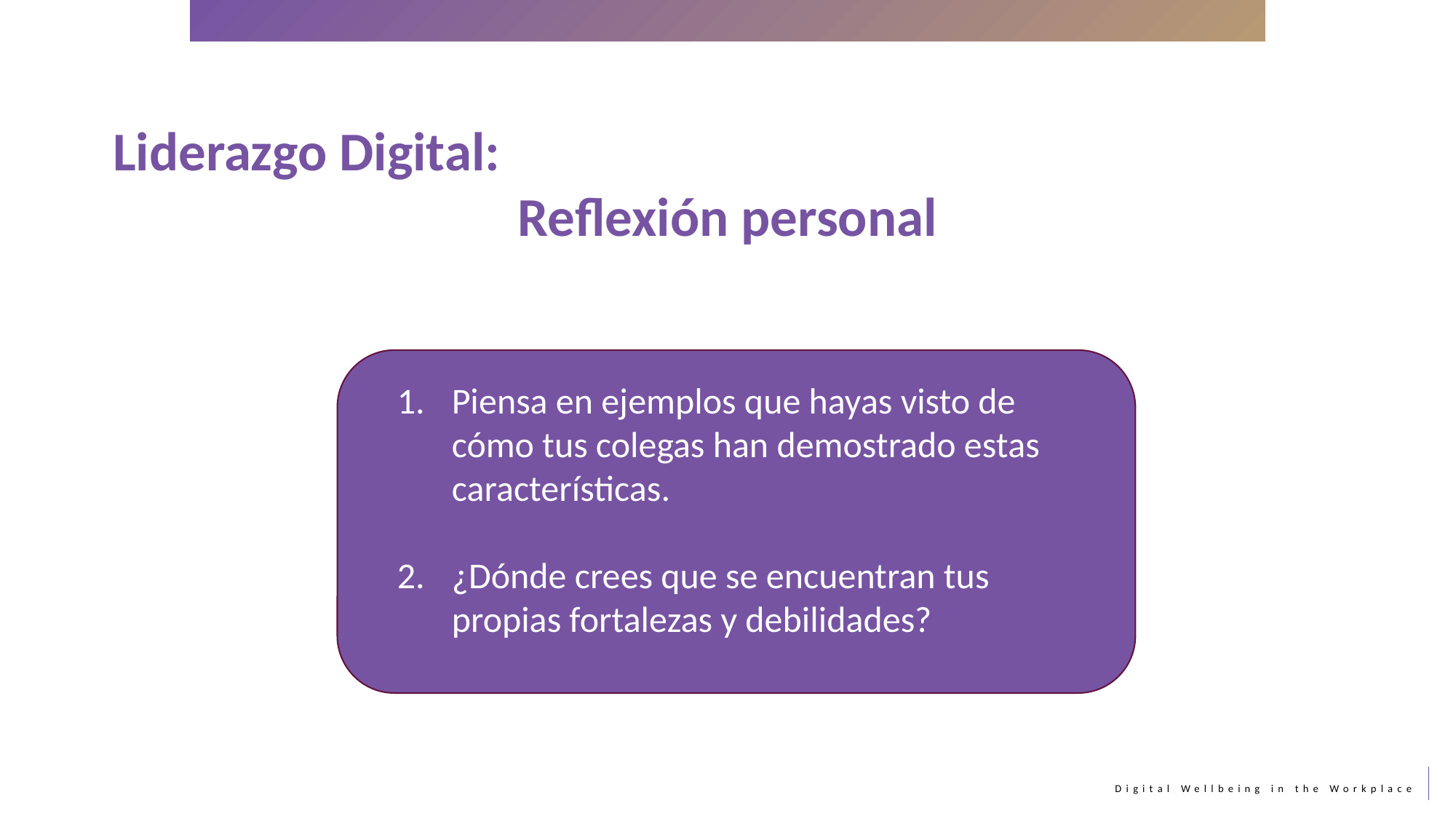

Liderazgo Digital:
Reflexión personal

Piensa en ejemplos que hayas visto de cómo tus colegas han demostrado estas características.

¿Dónde crees que se encuentran tus propias fortalezas y debilidades?